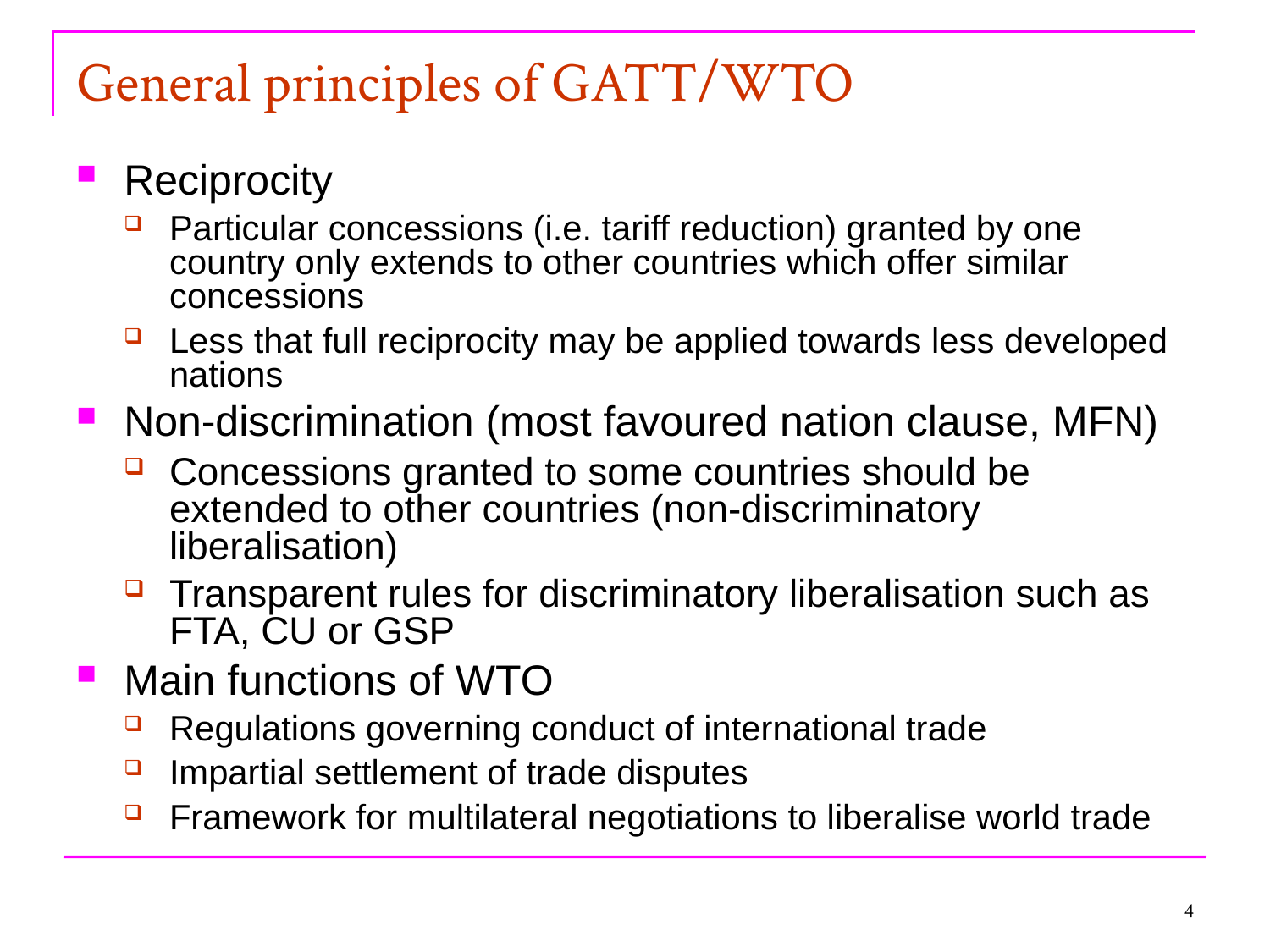

General principles of GATT/WTO
Reciprocity
Particular concessions (i.e. tariff reduction) granted by one country only extends to other countries which offer similar concessions
Less that full reciprocity may be applied towards less developed nations
Non-discrimination (most favoured nation clause, MFN)
Concessions granted to some countries should be extended to other countries (non-discriminatory liberalisation)
Transparent rules for discriminatory liberalisation such as FTA, CU or GSP
Main functions of WTO
Regulations governing conduct of international trade
Impartial settlement of trade disputes
Framework for multilateral negotiations to liberalise world trade
4